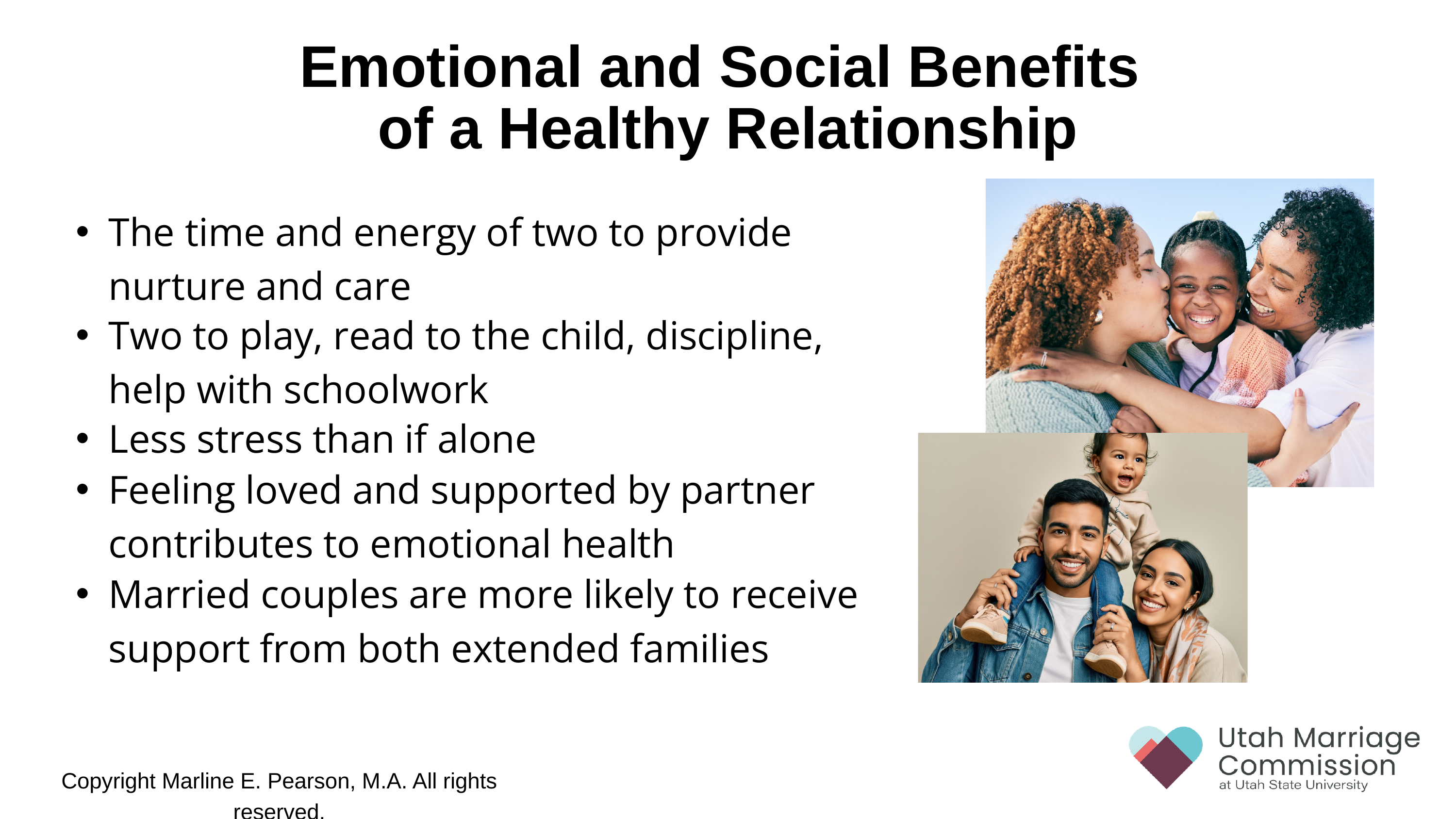

Emotional and Social Benefits ​
of a Healthy Relationship​

The time and energy of two to provide nurture and care​
Two to play, read to the child, discipline, help with schoolwork ​
Less stress than if alone ​

Feeling loved and supported by partner contributes to emotional health​
Married couples are more likely to receive support from both extended families ​

Copyright Marline E. Pearson, M.A. All rights reserved.